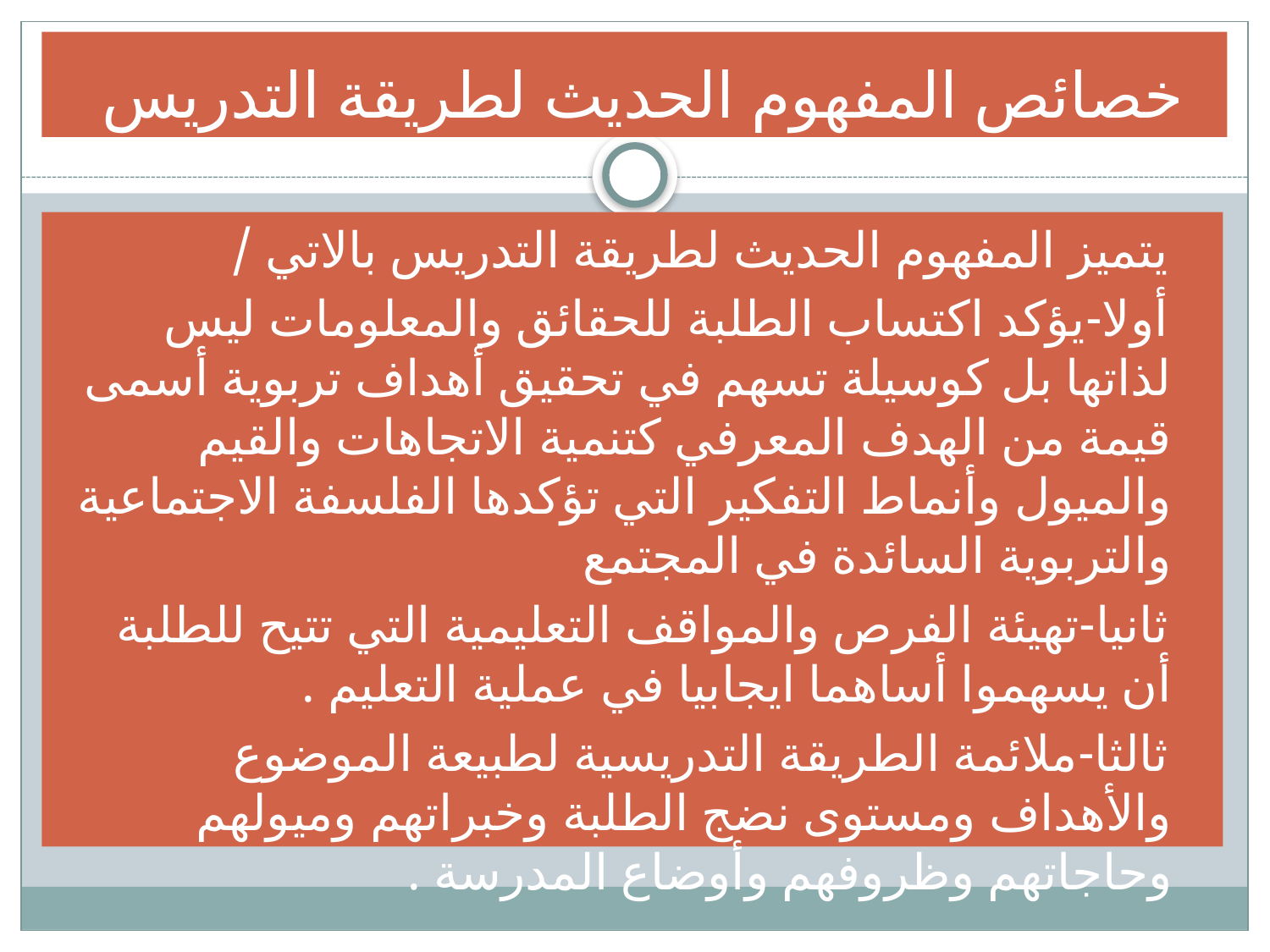

# خصائص المفهوم الحديث لطريقة التدريس
يتميز المفهوم الحديث لطريقة التدريس بالاتي /
أولا-يؤكد اكتساب الطلبة للحقائق والمعلومات ليس لذاتها بل كوسيلة تسهم في تحقيق أهداف تربوية أسمى قيمة من الهدف المعرفي كتنمية الاتجاهات والقيم والميول وأنماط التفكير التي تؤكدها الفلسفة الاجتماعية والتربوية السائدة في المجتمع
ثانيا-تهيئة الفرص والمواقف التعليمية التي تتيح للطلبة أن يسهموا أساهما ايجابيا في عملية التعليم .
ثالثا-ملائمة الطريقة التدريسية لطبيعة الموضوع والأهداف ومستوى نضج الطلبة وخبراتهم وميولهم وحاجاتهم وظروفهم وأوضاع المدرسة .